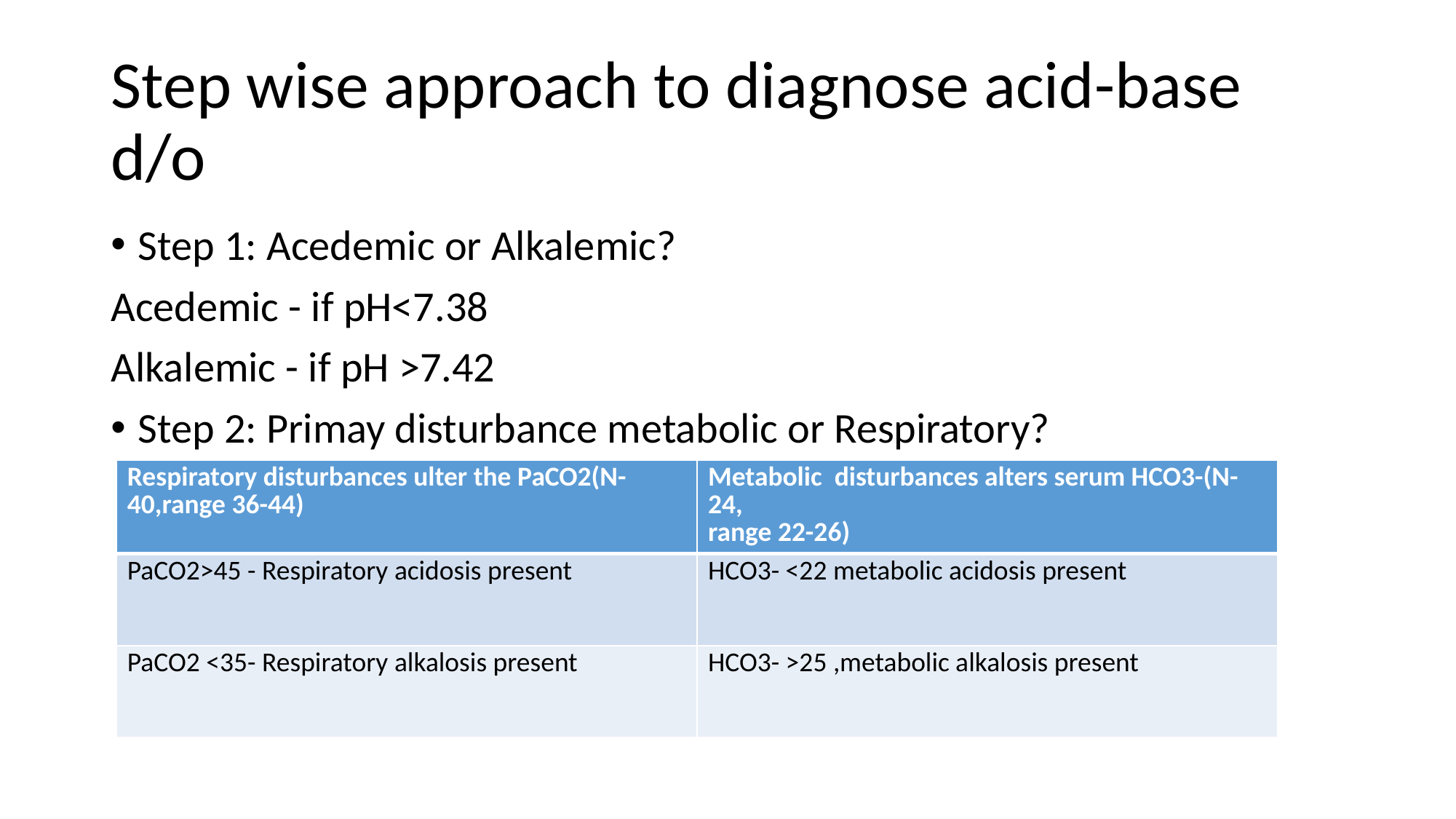

# Step wise approach to diagnose acid-base d/o
Step 1: Acedemic or Alkalemic?
Acedemic - if pH<7.38
Alkalemic - if pH >7.42
Step 2: Primay disturbance metabolic or Respiratory?

| Respiratory disturbances ulter the PaCO2(N-40,range 36-44) | Metabolic disturbances alters serum HCO3-(N-24, range 22-26) |
| --- | --- |
| PaCO2>45 - Respiratory acidosis present | HCO3- <22 metabolic acidosis present |
| PaCO2 <35- Respiratory alkalosis present | HCO3- >25 ,metabolic alkalosis present |